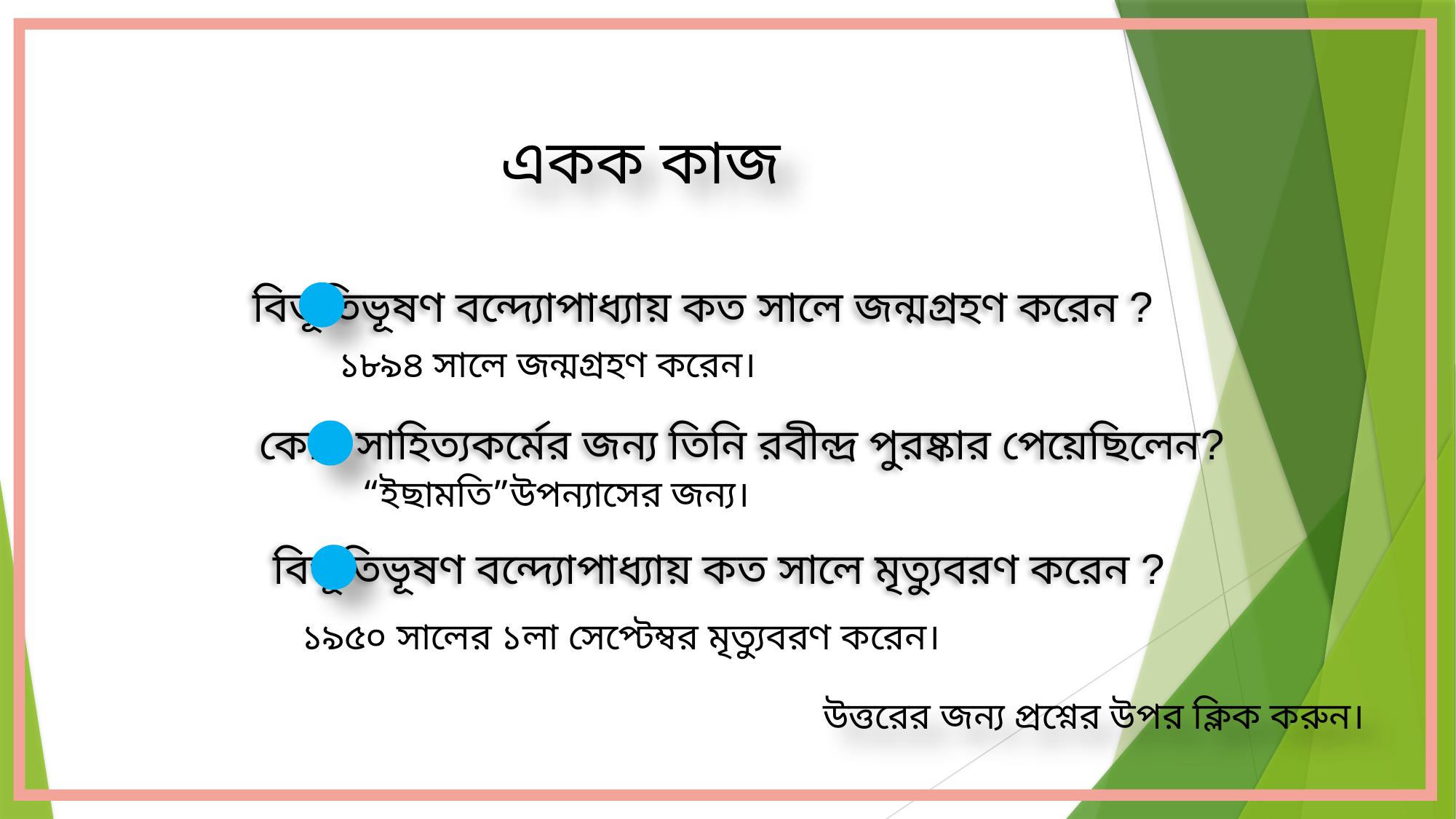

একক কাজ
বিভূতিভূষণ বন্দ্যোপাধ্যায় কত সালে জন্মগ্রহণ করেন ?

১৮৯৪ সালে জন্মগ্রহণ করেন।
কোন সাহিত্যকর্মের জন্য তিনি রবীন্দ্র পুরষ্কার পেয়েছিলেন?

“ইছামতি”উপন্যাসের জন্য।
বিভূতিভূষণ বন্দ্যোপাধ্যায় কত সালে মৃত্যুবরণ করেন ?

১৯৫০ সালের ১লা সেপ্টেম্বর মৃত্যুবরণ করেন।
উত্তরের জন্য প্রশ্নের উপর ক্লিক করুন।